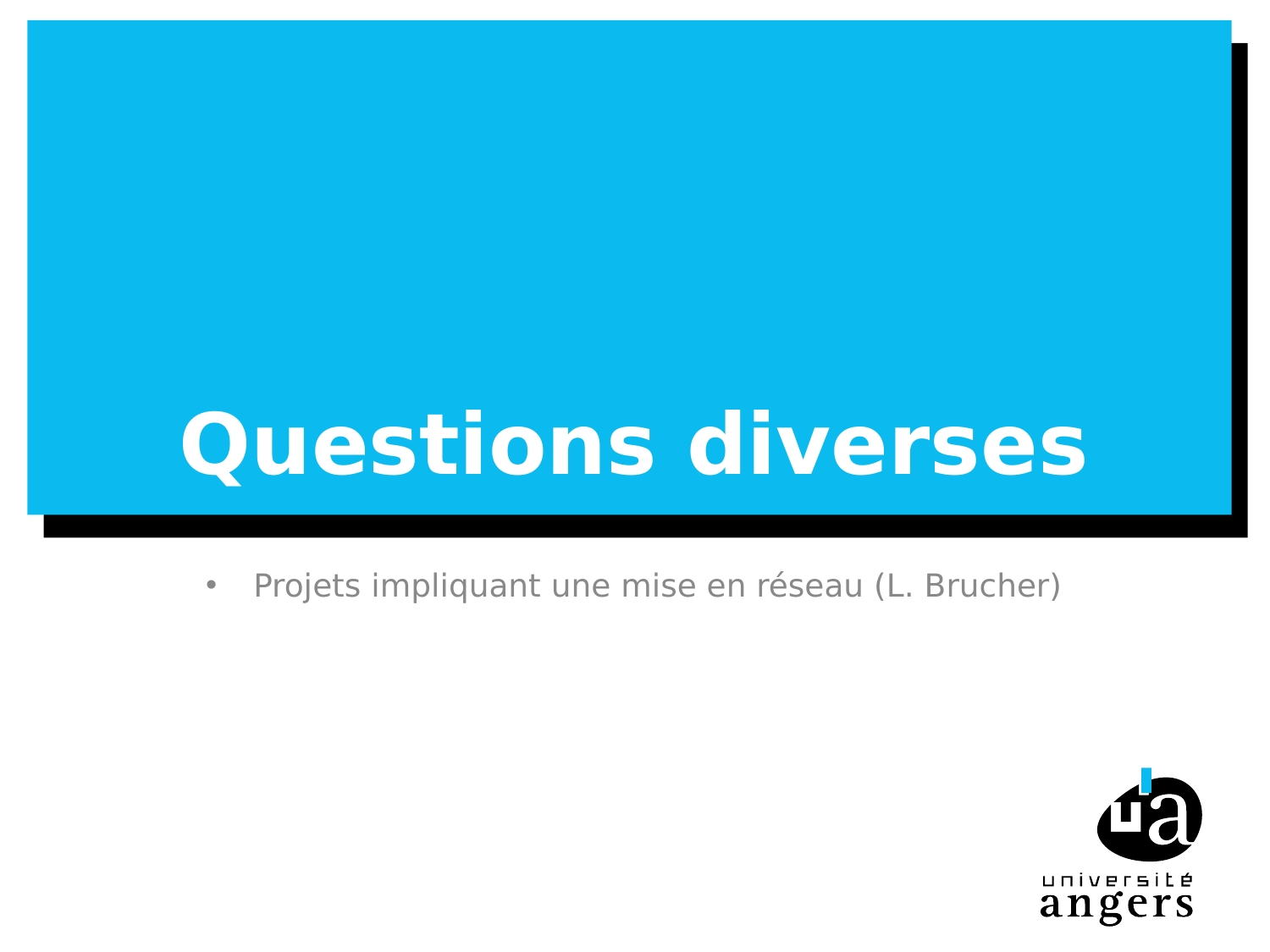

# Questions diverses
Projets impliquant une mise en réseau (L. Brucher)